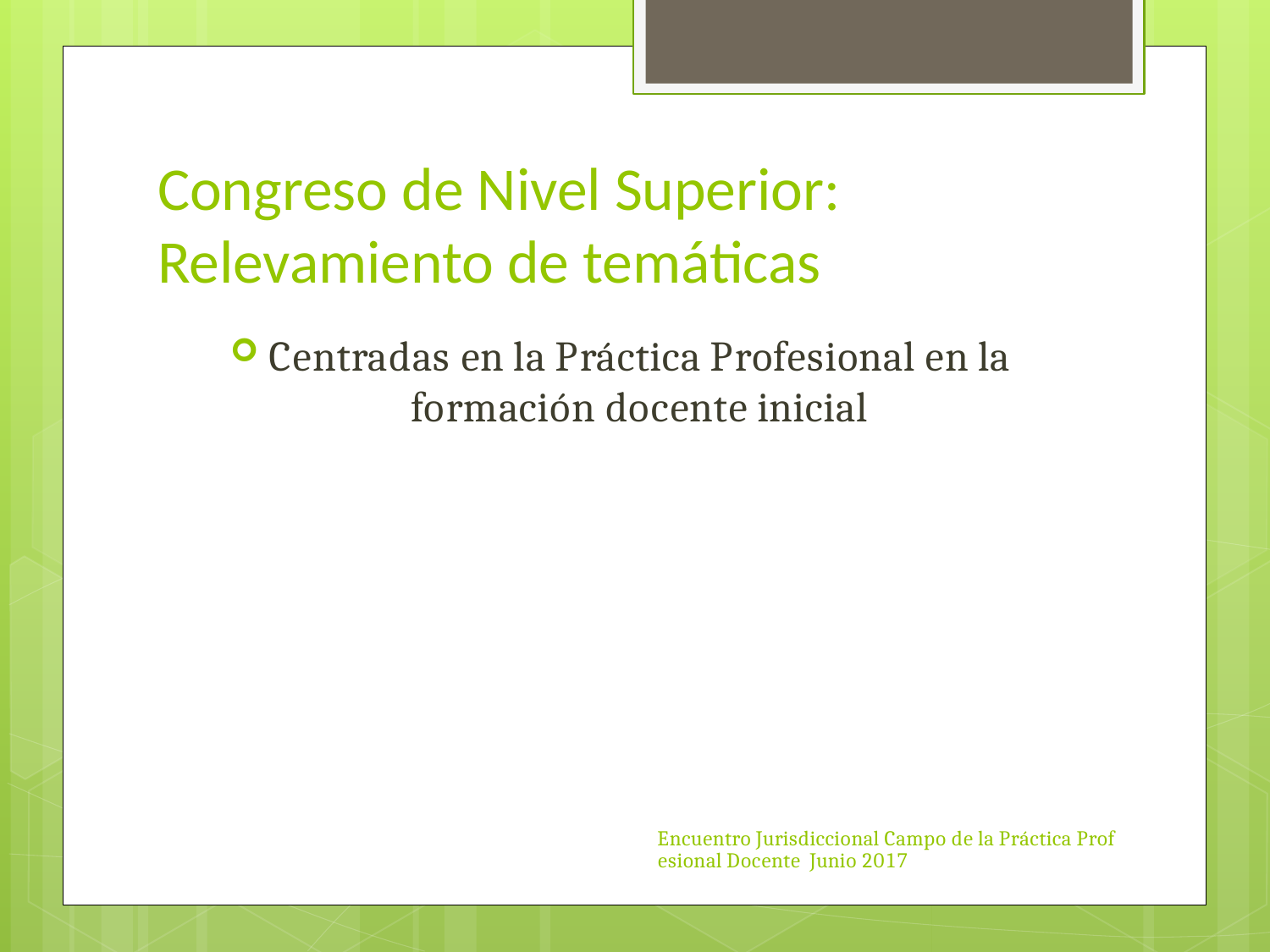

# Congreso de Nivel Superior: Relevamiento de temáticas
Centradas en la Práctica Profesional en la formación docente inicial
Encuentro Jurisdiccional Campo de la Práctica Profesional Docente  Junio 2017